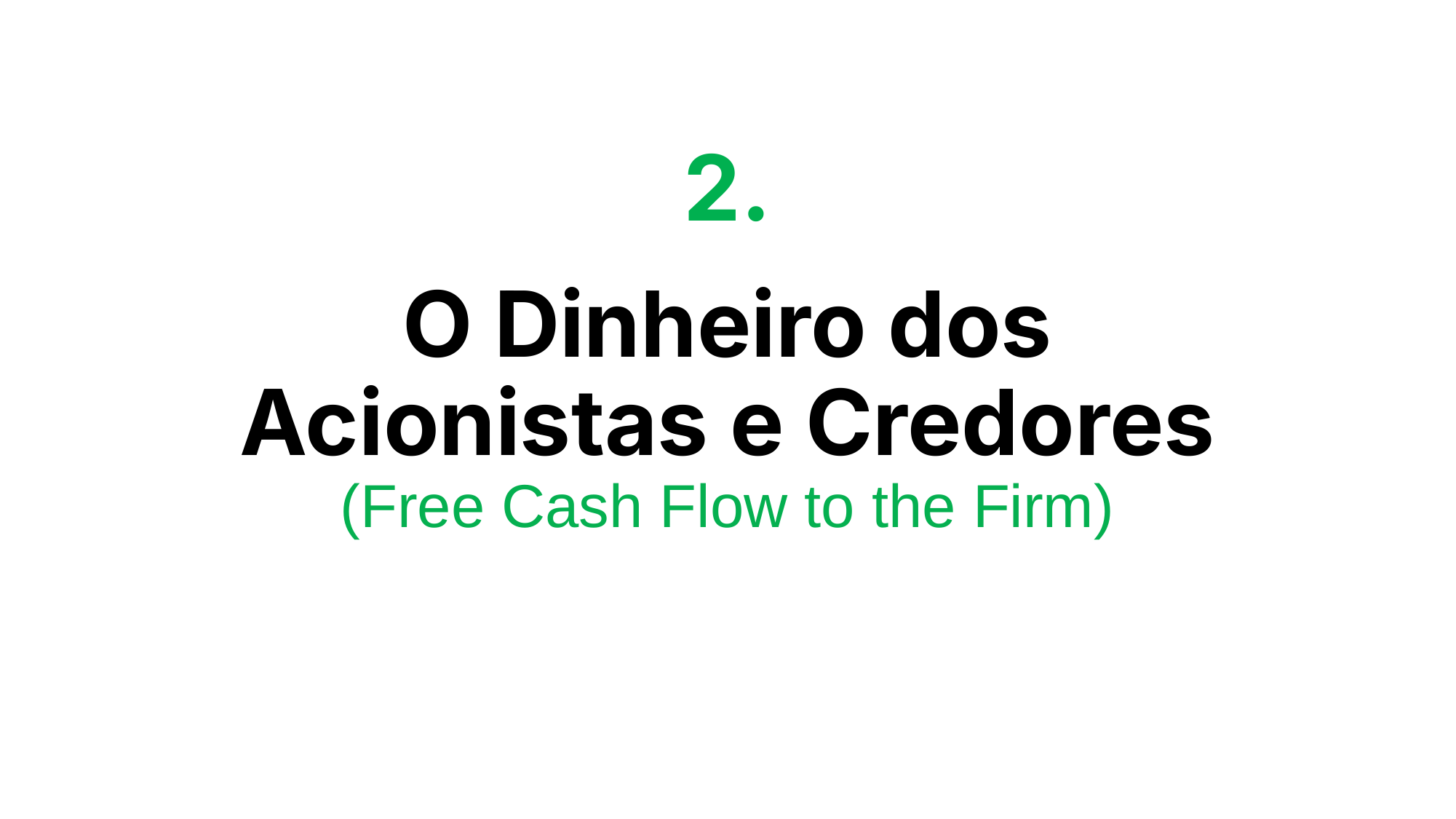

# O Dinheiro dos Acionistas e Credores (Free Cash Flow to the Firm)
2.